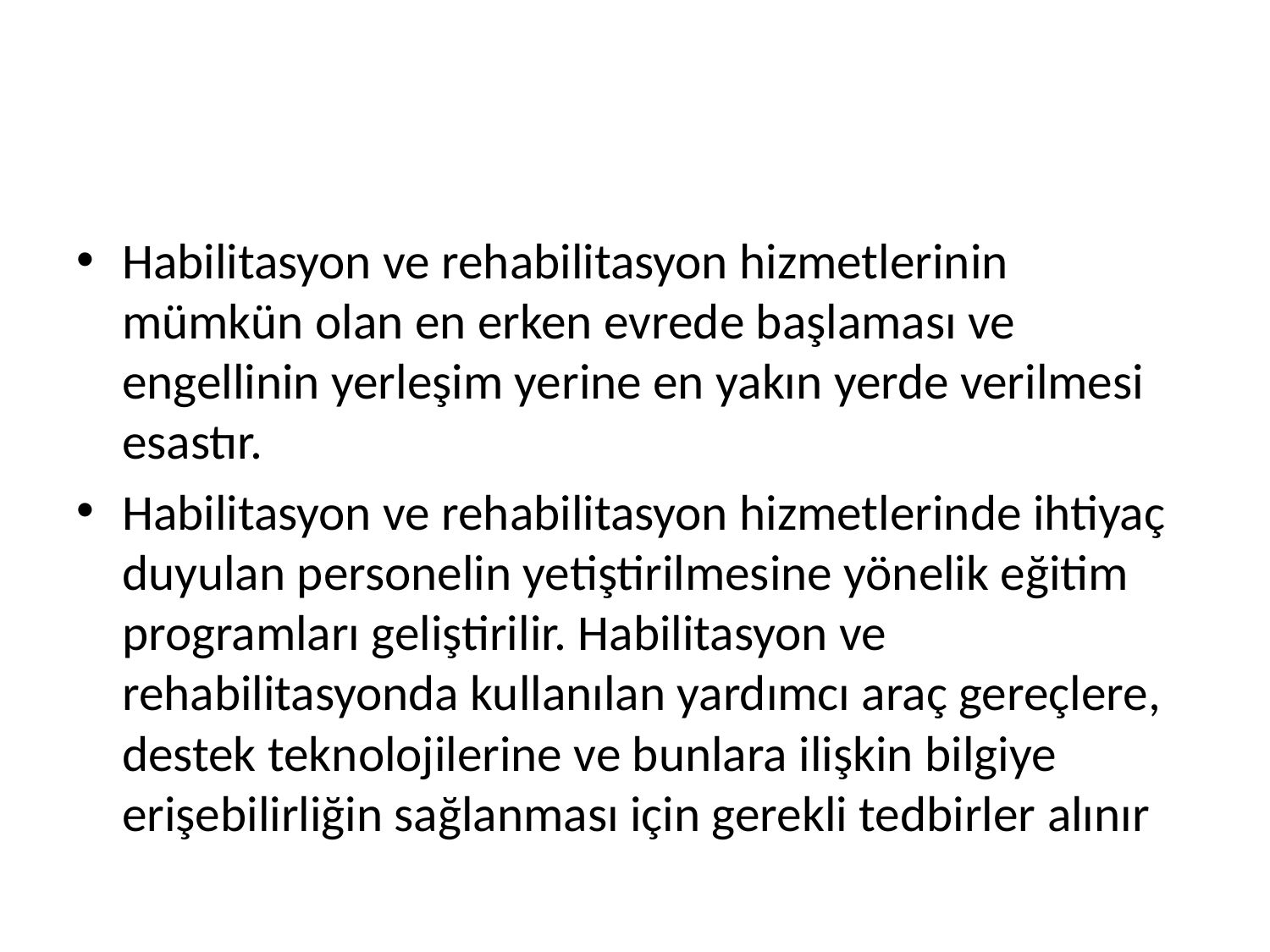

#
Habilitasyon ve rehabilitasyon hizmetlerinin mümkün olan en erken evrede başlaması ve engellinin yerleşim yerine en yakın yerde verilmesi esastır.
Habilitasyon ve rehabilitasyon hizmetlerinde ihtiyaç duyulan personelin yetiştirilmesine yönelik eğitim programları geliştirilir. Habilitasyon ve rehabilitasyonda kullanılan yardımcı araç gereçlere, destek teknolojilerine ve bunlara ilişkin bilgiye erişebilirliğin sağlanması için gerekli tedbirler alınır